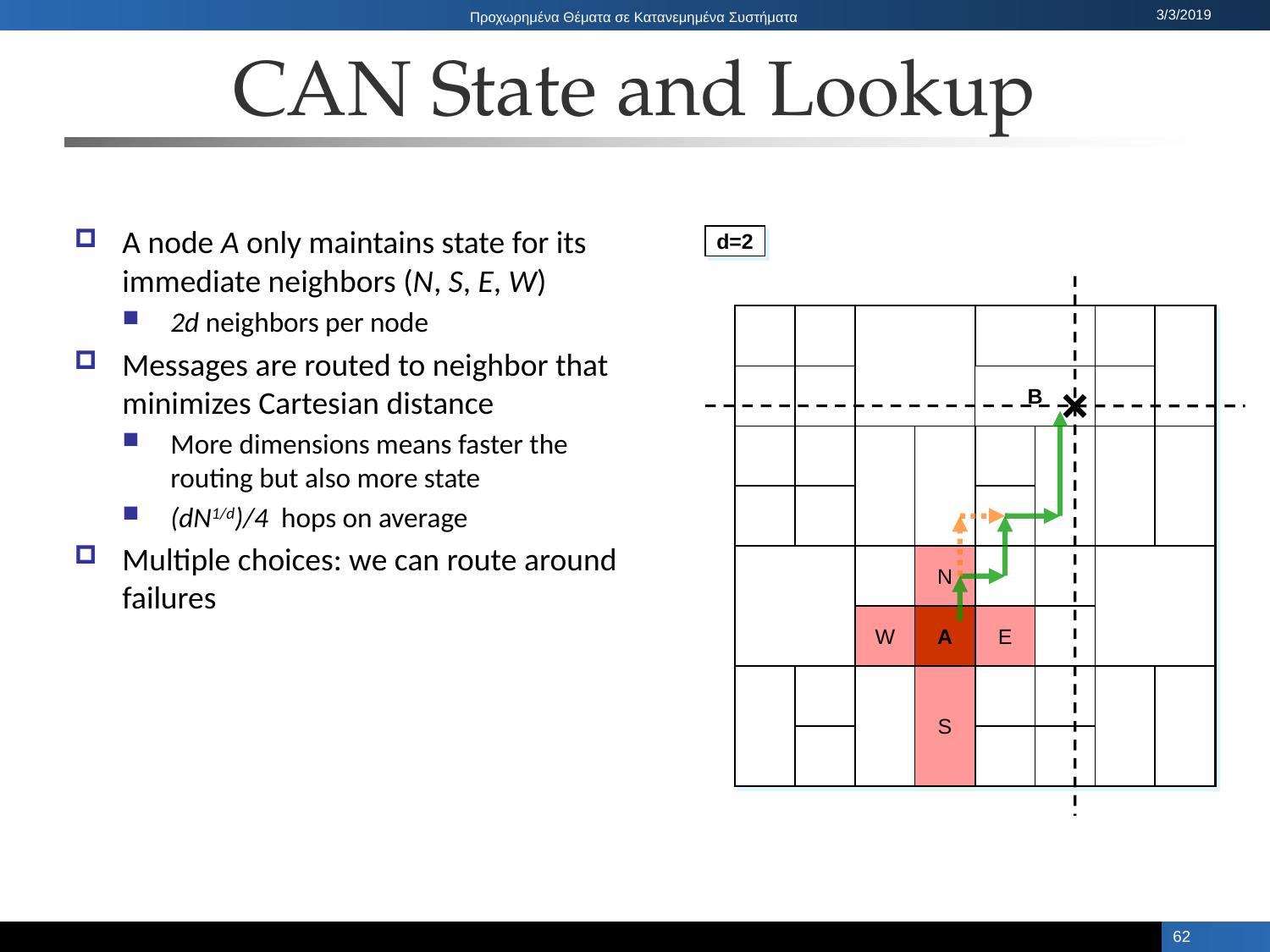

# CAN State and Lookup

A node A only maintains state for its immediate neighbors (N, S, E, W)
2d neighbors per node
Messages are routed to neighbor that minimizes Cartesian distance
More dimensions means faster the routing but also more state
(dN1/d)/4  hops on average
Multiple choices: we can route around failures
d=2

B

N

W
A
E

S